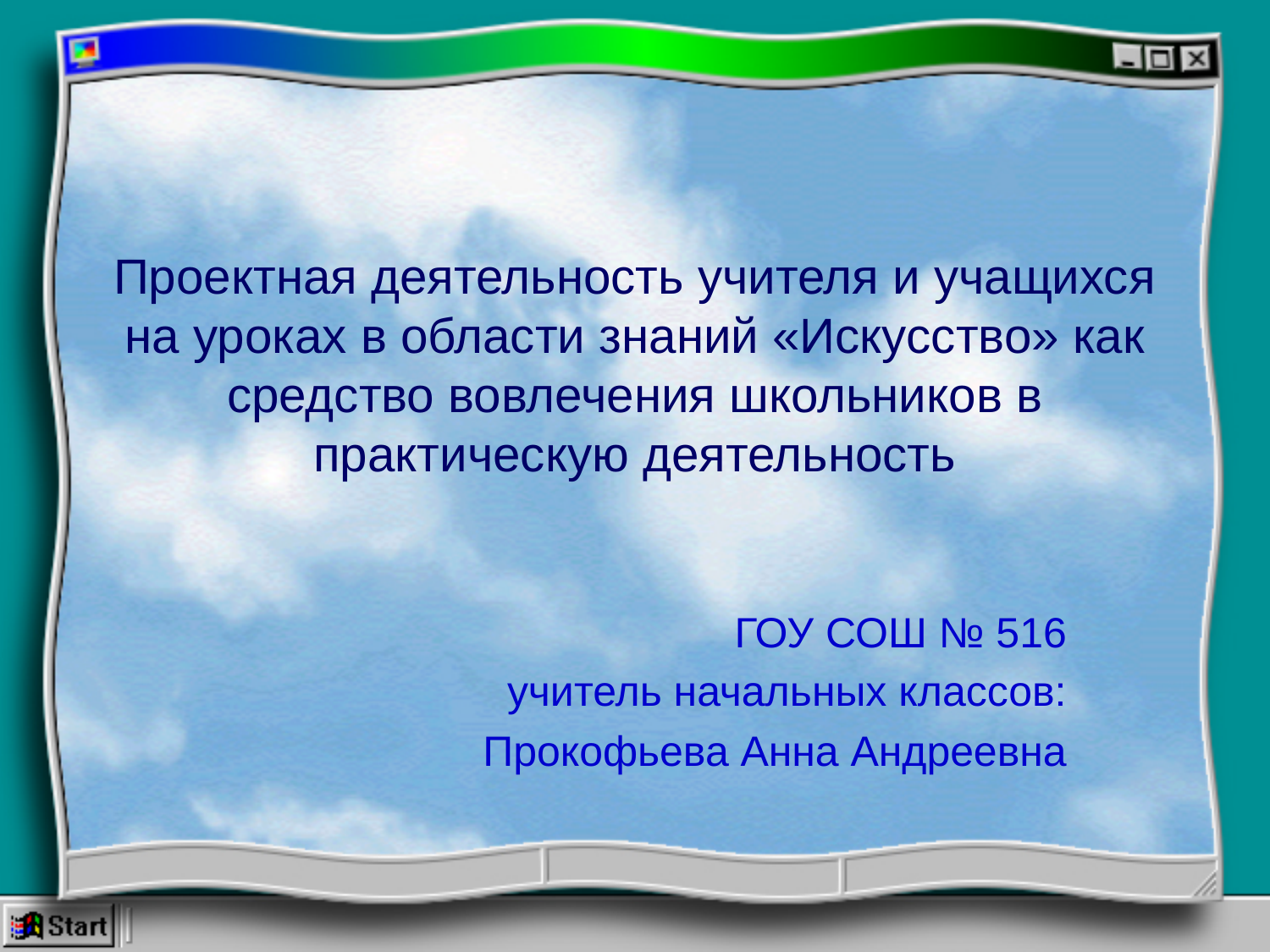

# Проектная деятельность учителя и учащихся на уроках в области знаний «Искусство» как средство вовлечения школьников в практическую деятельность

ГОУ СОШ № 516
учитель начальных классов:
Прокофьева Анна Андреевна